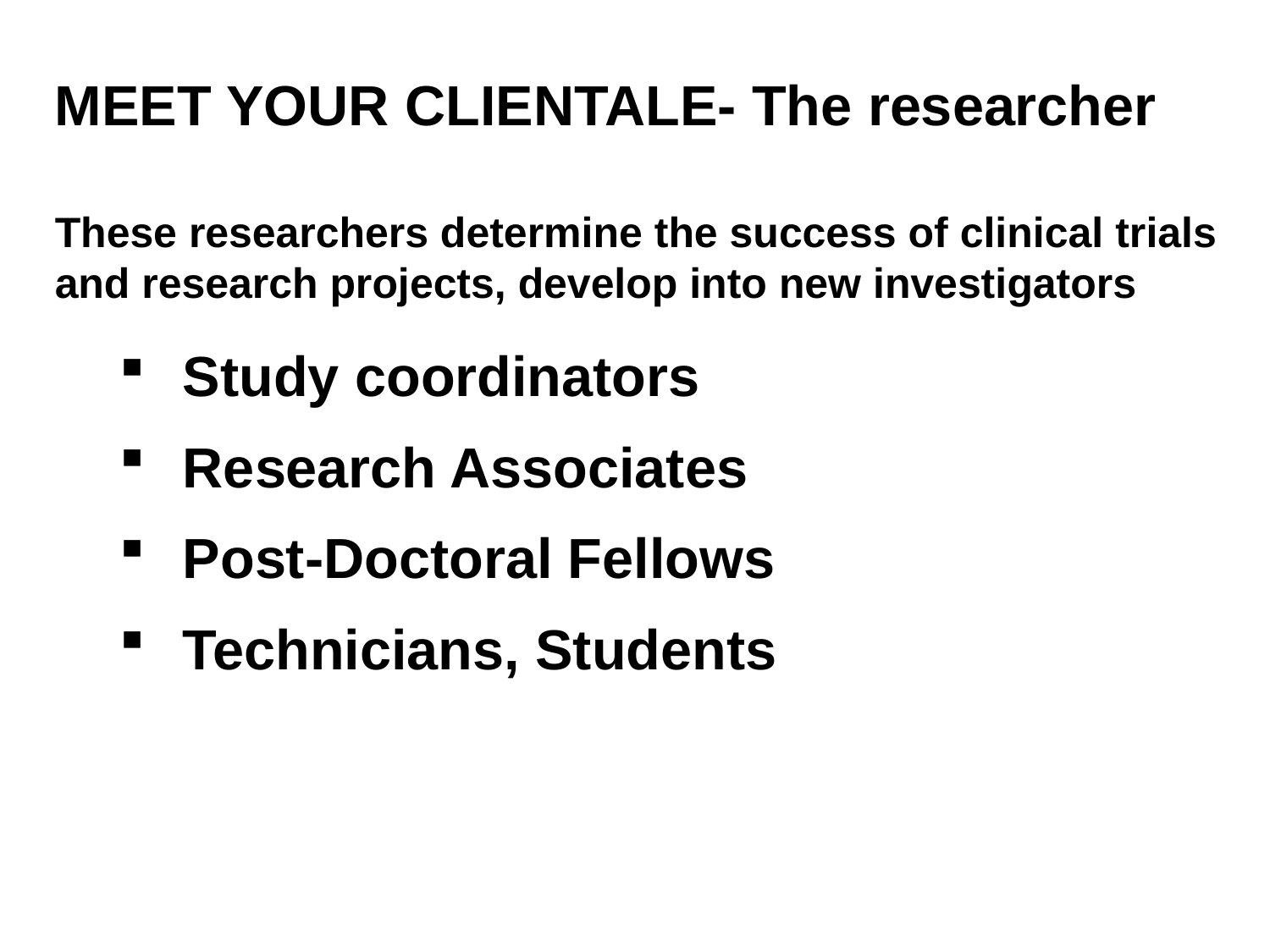

MEET YOUR CLIENTALE- The researcher

These researchers determine the success of clinical trials and research projects, develop into new investigators

Study coordinators

Research Associates

Post-Doctoral Fellows

Technicians, Students